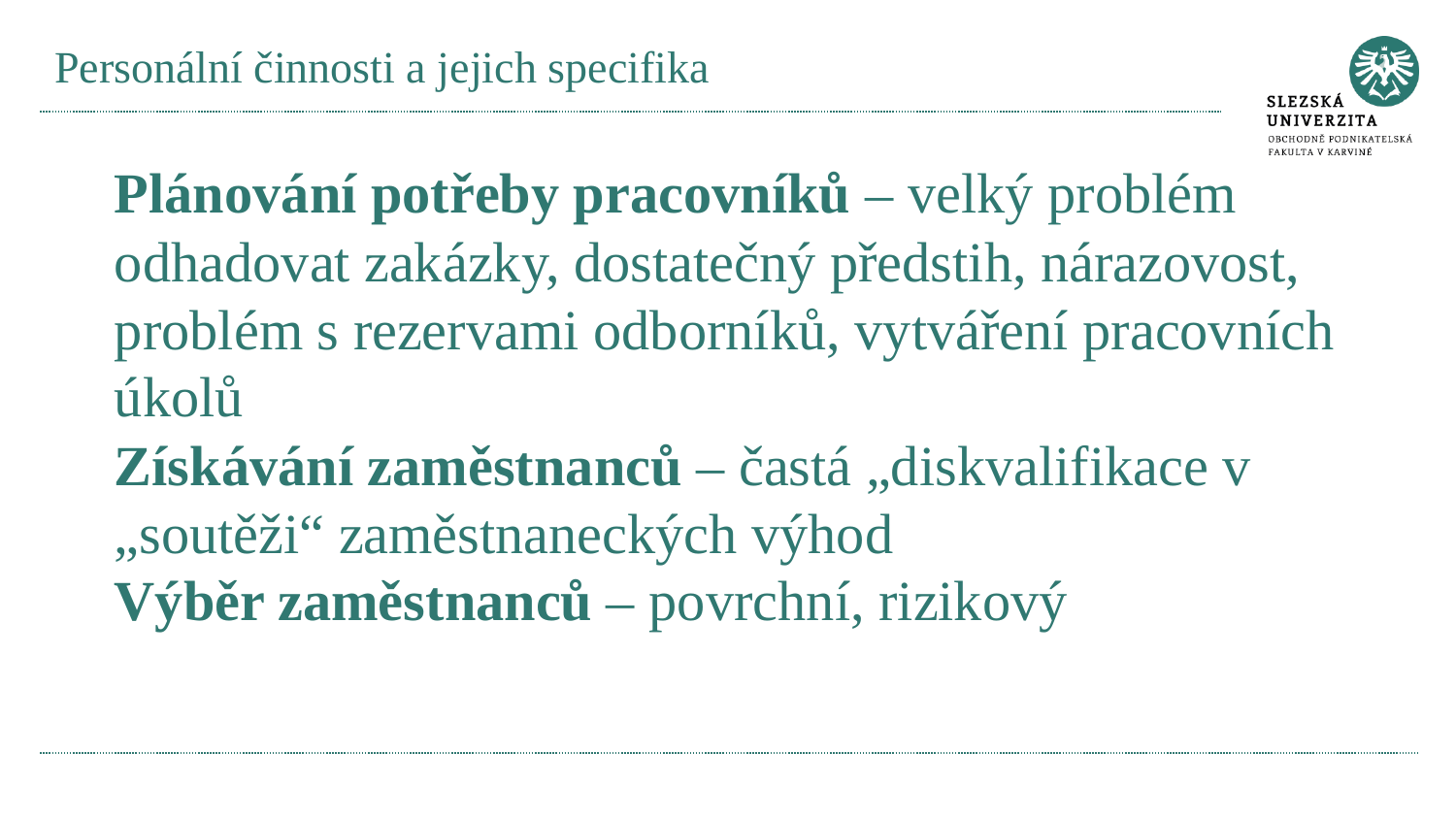

# Personální činnosti a jejich specifika
Plánování potřeby pracovníků – velký problém odhadovat zakázky, dostatečný předstih, nárazovost, problém s rezervami odborníků, vytváření pracovních úkolů
Získávání zaměstnanců – častá „diskvalifikace v „soutěži“ zaměstnaneckých výhod
Výběr zaměstnanců – povrchní, rizikový